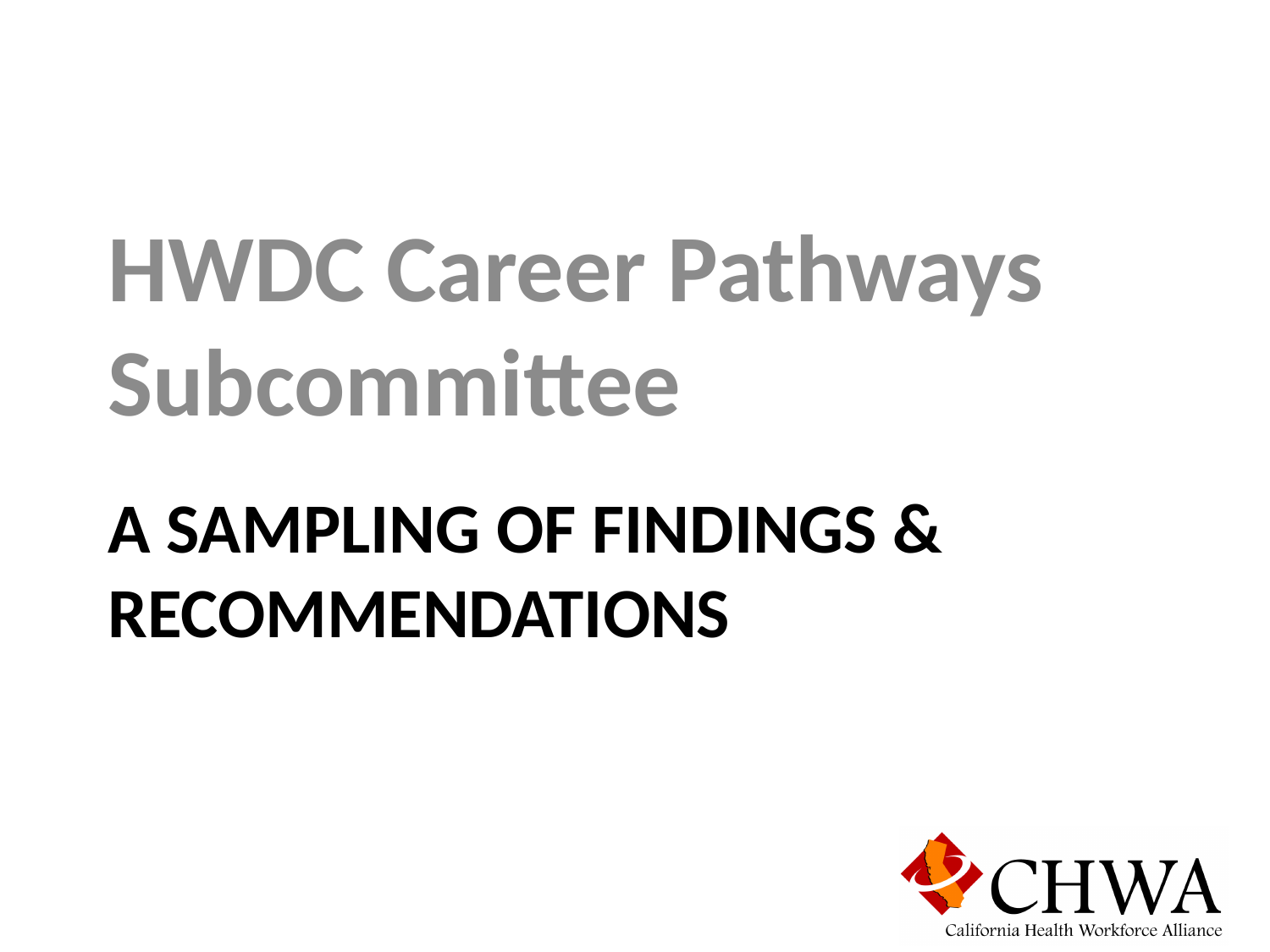

HWDC Career Pathways Subcommittee
# A sampling of Findings & recommendations